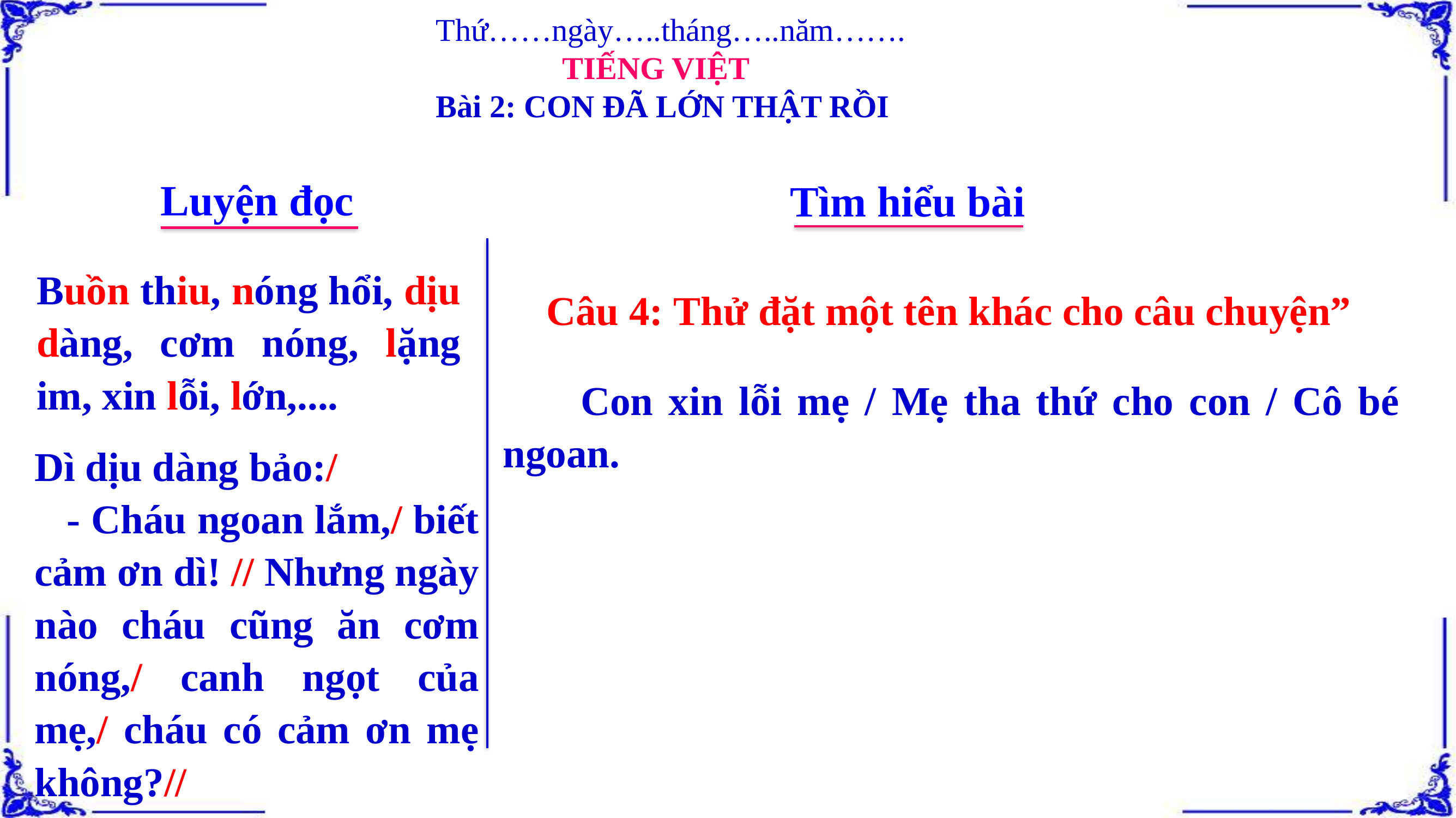

Thứ……ngày…..tháng…..năm…….
                TIẾNG VIỆT
Bài 2: CON ĐÃ LỚN THẬT RỒI

Luyện đọc
Tìm hiểu bài
Buồn thiu, nóng hổi, dịu dàng, cơm nóng, lặng im, xin lỗi, lớn,....
     Câu 4: Thử đặt một tên khác cho câu chuyện”
     Con xin lỗi mẹ / Mẹ tha thứ cho con / Cô bé ngoan.
Dì dịu dàng bảo:/
   - Cháu ngoan lắm,/ biết cảm ơn dì! // Nhưng ngày nào cháu cũng ăn cơm nóng,/ canh ngọt của mẹ,/ cháu có cảm ơn mẹ không?//